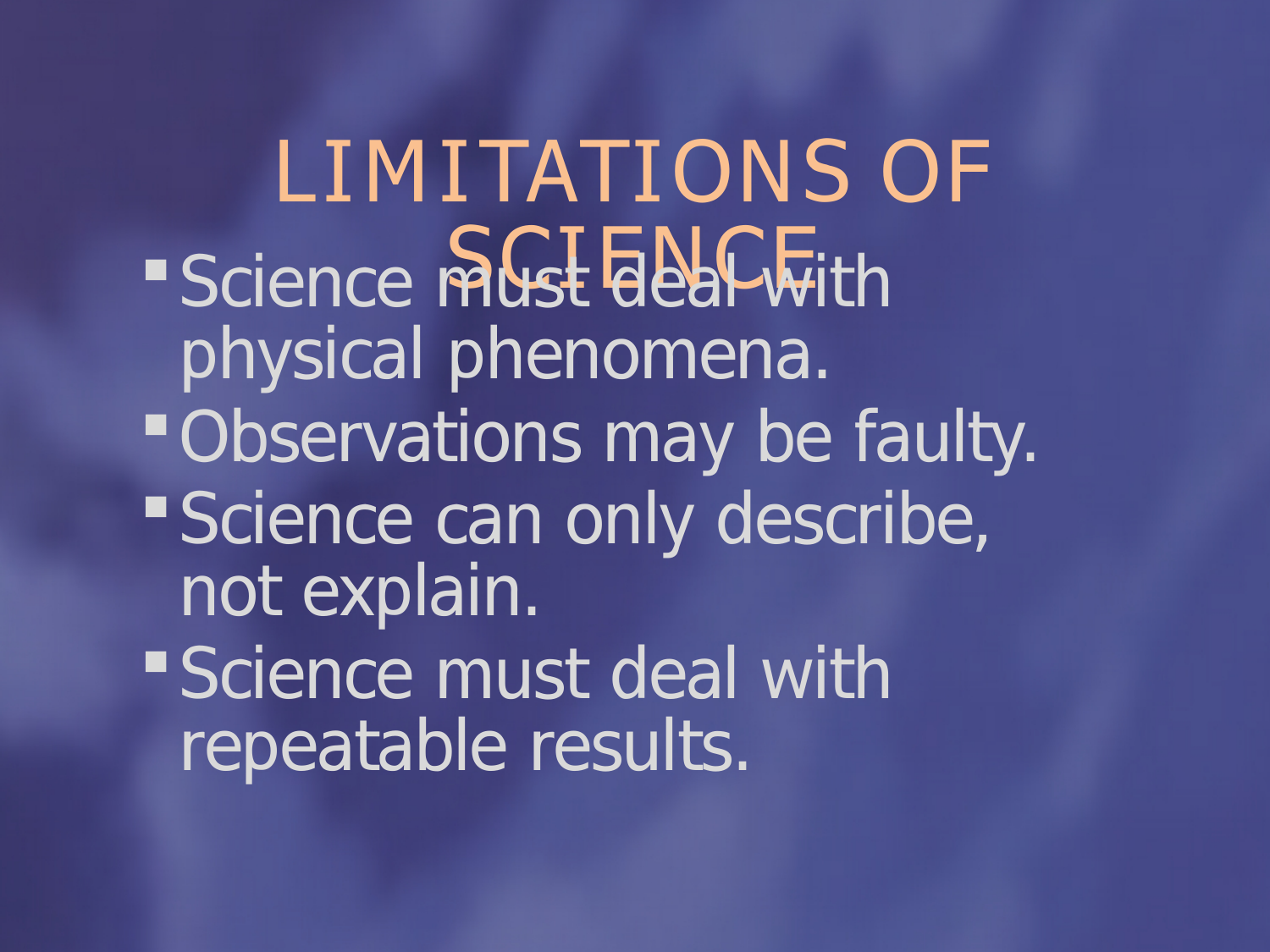

# Limitations of Science
Science must deal with physical phenomena.
Observations may be faulty.
Science can only describe, not explain.
Science must deal with repeatable results.